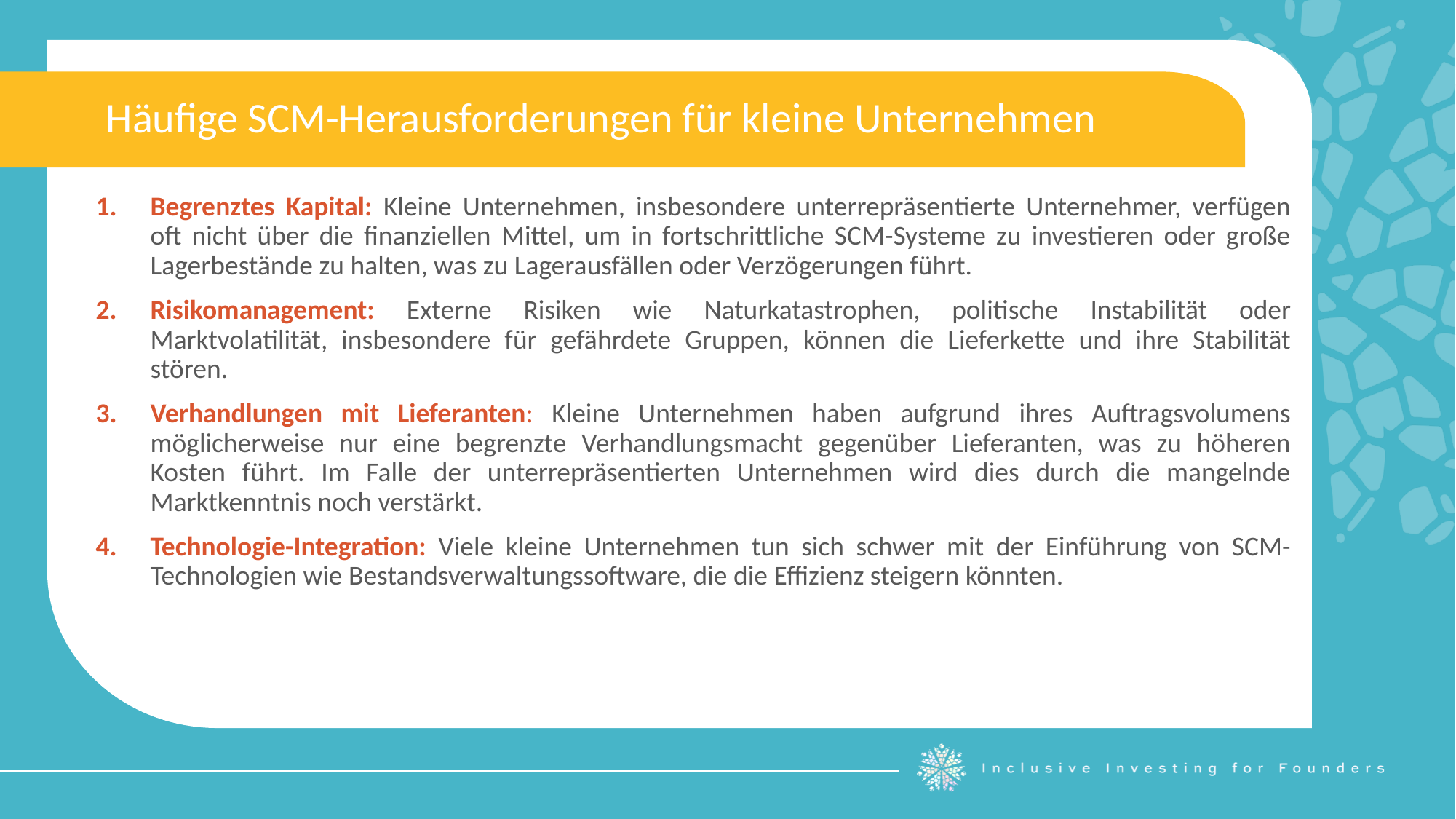

Häufige SCM-Herausforderungen für kleine Unternehmen
Begrenztes Kapital: Kleine Unternehmen, insbesondere unterrepräsentierte Unternehmer, verfügen oft nicht über die finanziellen Mittel, um in fortschrittliche SCM-Systeme zu investieren oder große Lagerbestände zu halten, was zu Lagerausfällen oder Verzögerungen führt.
Risikomanagement: Externe Risiken wie Naturkatastrophen, politische Instabilität oder Marktvolatilität, insbesondere für gefährdete Gruppen, können die Lieferkette und ihre Stabilität stören.
Verhandlungen mit Lieferanten: Kleine Unternehmen haben aufgrund ihres Auftragsvolumens möglicherweise nur eine begrenzte Verhandlungsmacht gegenüber Lieferanten, was zu höheren Kosten führt. Im Falle der unterrepräsentierten Unternehmen wird dies durch die mangelnde Marktkenntnis noch verstärkt.
Technologie-Integration: Viele kleine Unternehmen tun sich schwer mit der Einführung von SCM-Technologien wie Bestandsverwaltungssoftware, die die Effizienz steigern könnten.